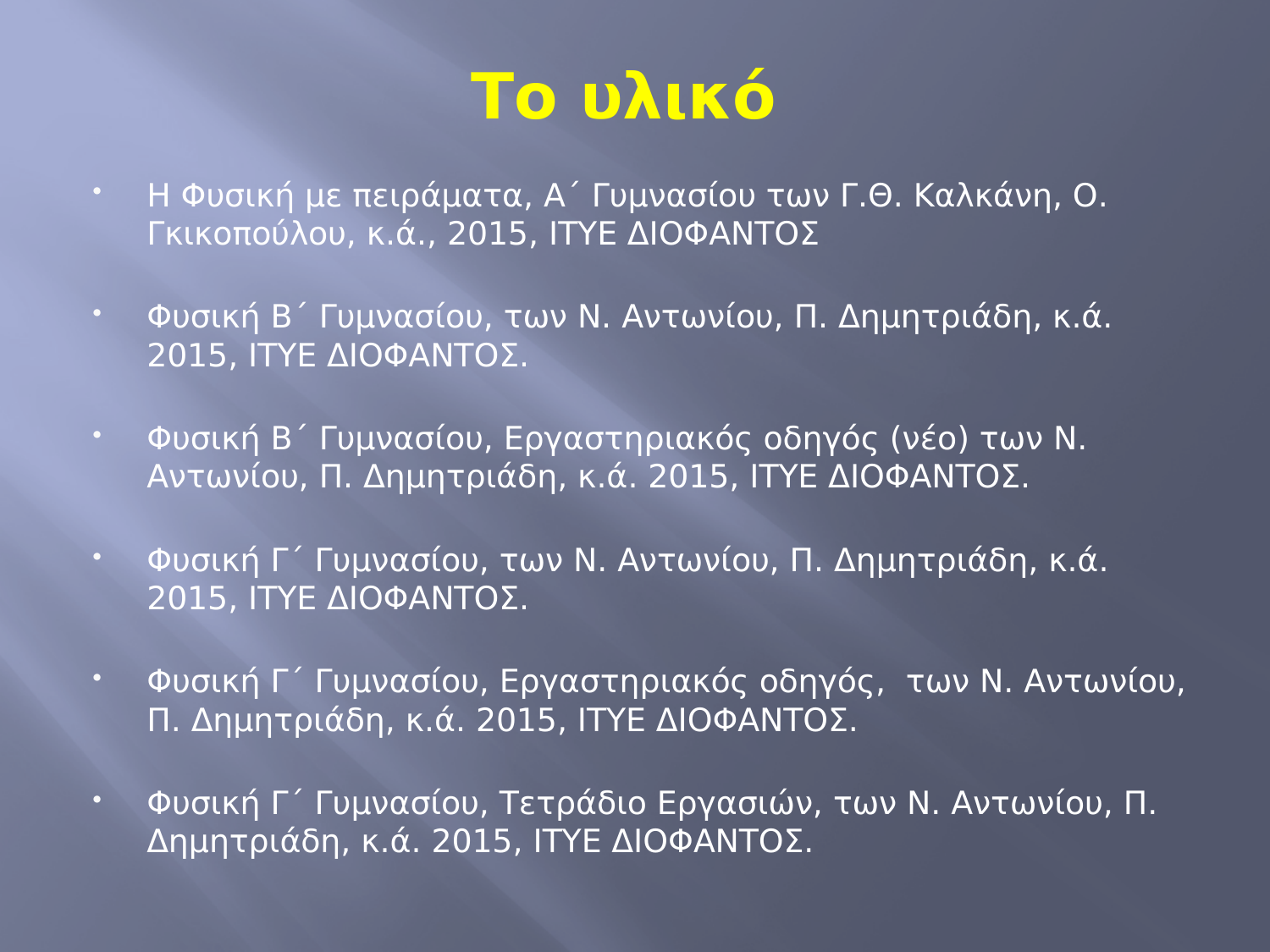

# Το υλικό
Η Φυσική με πειράματα, Α΄ Γυμνασίου των Γ.Θ. Καλκάνη, Ο. Γκικοπούλου, κ.ά., 2015, ΙΤΥΕ ΔΙΟΦΑΝΤΟΣ
Φυσική Β΄ Γυμνασίου, των Ν. Αντωνίου, Π. Δημητριάδη, κ.ά. 2015, ΙΤΥΕ ΔΙΟΦΑΝΤΟΣ.
Φυσική Β΄ Γυμνασίου, Εργαστηριακός οδηγός (νέο) των Ν. Αντωνίου, Π. Δημητριάδη, κ.ά. 2015, ΙΤΥΕ ΔΙΟΦΑΝΤΟΣ.
Φυσική Γ΄ Γυμνασίου, των Ν. Αντωνίου, Π. Δημητριάδη, κ.ά. 2015, ΙΤΥΕ ΔΙΟΦΑΝΤΟΣ.
Φυσική Γ΄ Γυμνασίου, Εργαστηριακός οδηγός,  των Ν. Αντωνίου, Π. Δημητριάδη, κ.ά. 2015, ΙΤΥΕ ΔΙΟΦΑΝΤΟΣ.
Φυσική Γ΄ Γυμνασίου, Τετράδιο Εργασιών, των Ν. Αντωνίου, Π. Δημητριάδη, κ.ά. 2015, ΙΤΥΕ ΔΙΟΦΑΝΤΟΣ.